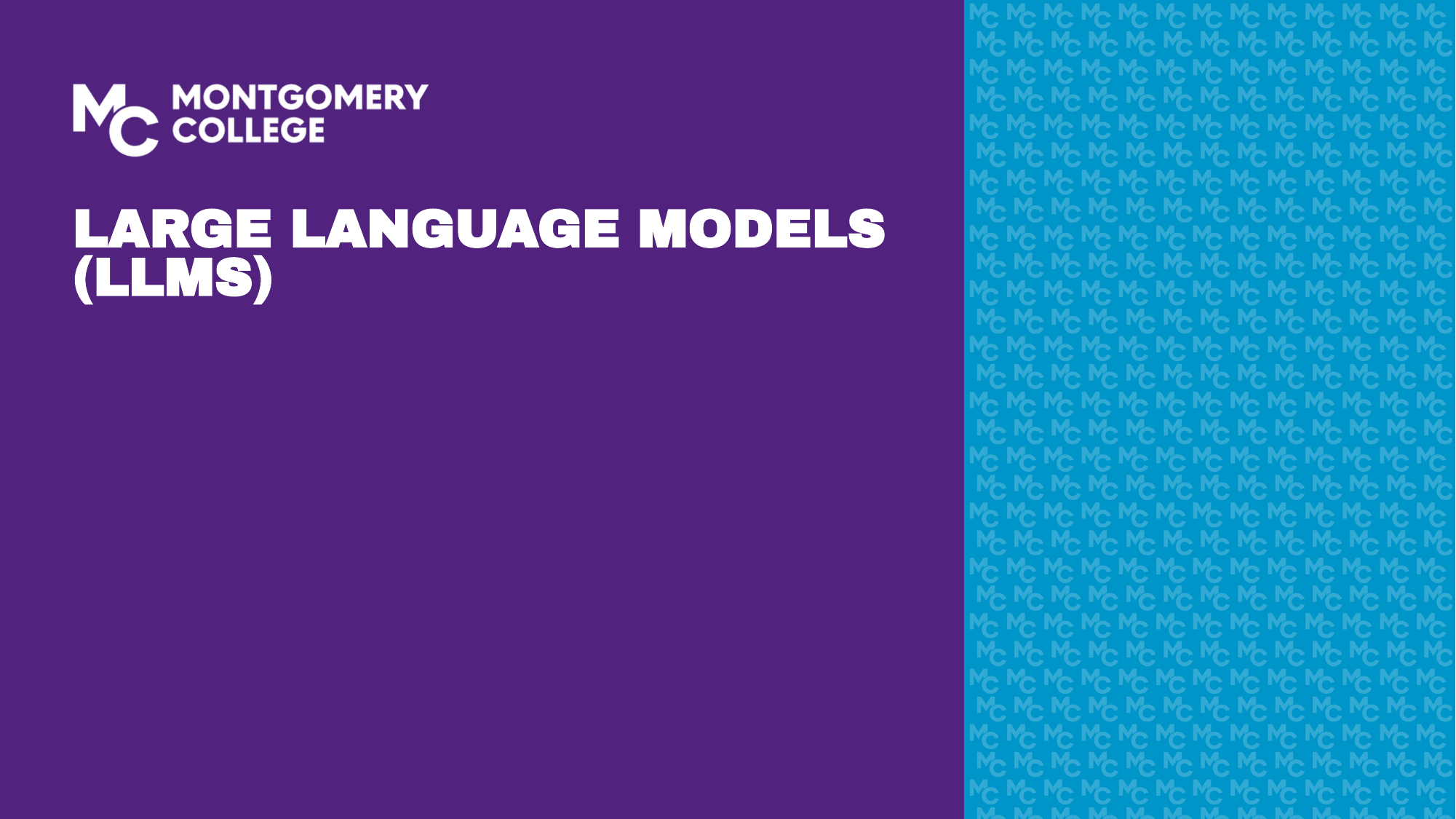

# Large Language Models (LLMs)

35
August 2, 2026